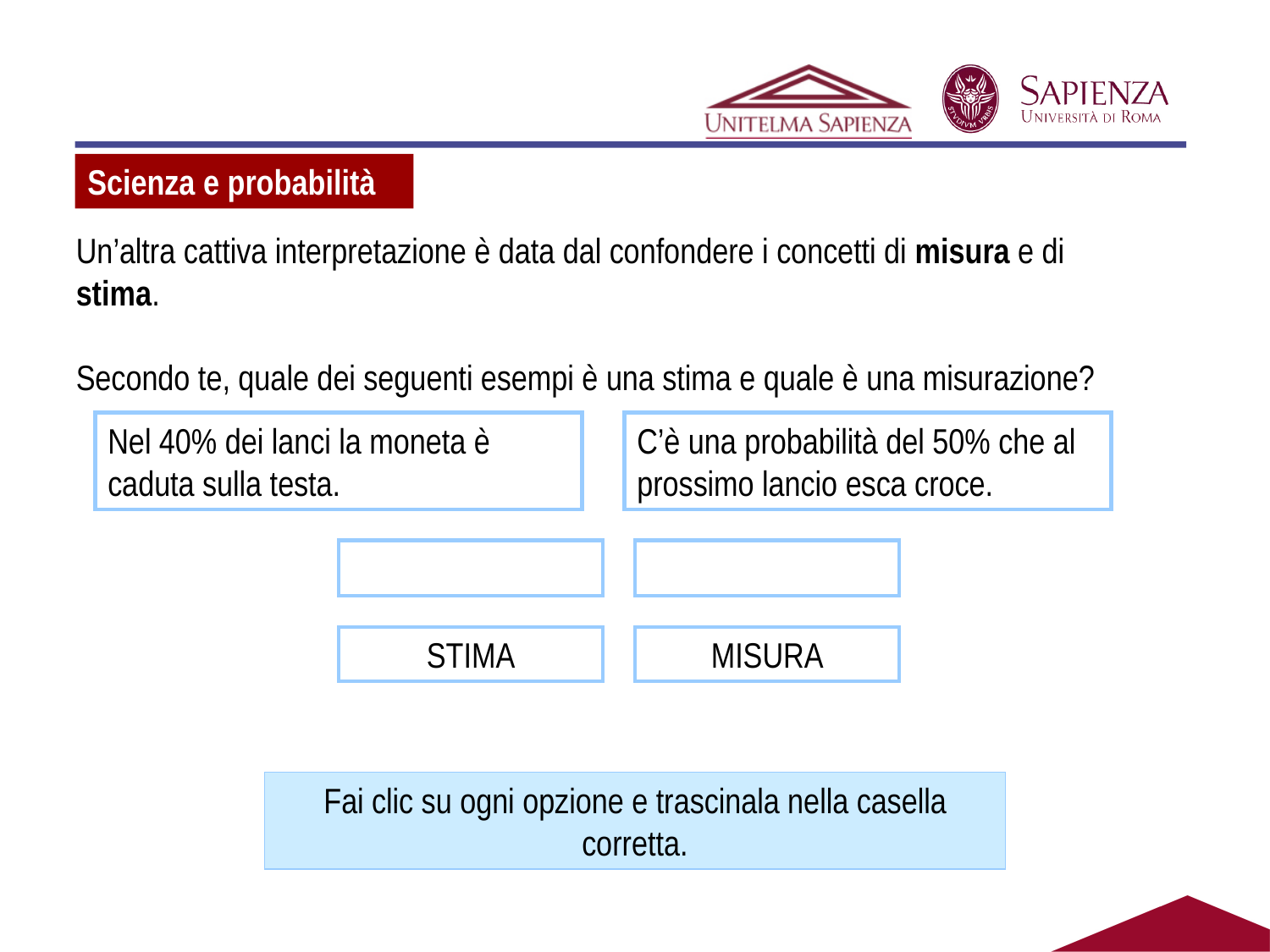

#
Scienza e probabilità
Un’altra cattiva interpretazione è data dal confondere i concetti di misura e di stima.

Secondo te, quale dei seguenti esempi è una stima e quale è una misurazione?
Nel 40% dei lanci la moneta è caduta sulla testa.
C’è una probabilità del 50% che al prossimo lancio esca croce.

STIMA
MISURA
Fai clic su ogni opzione e trascinala nella casella corretta.